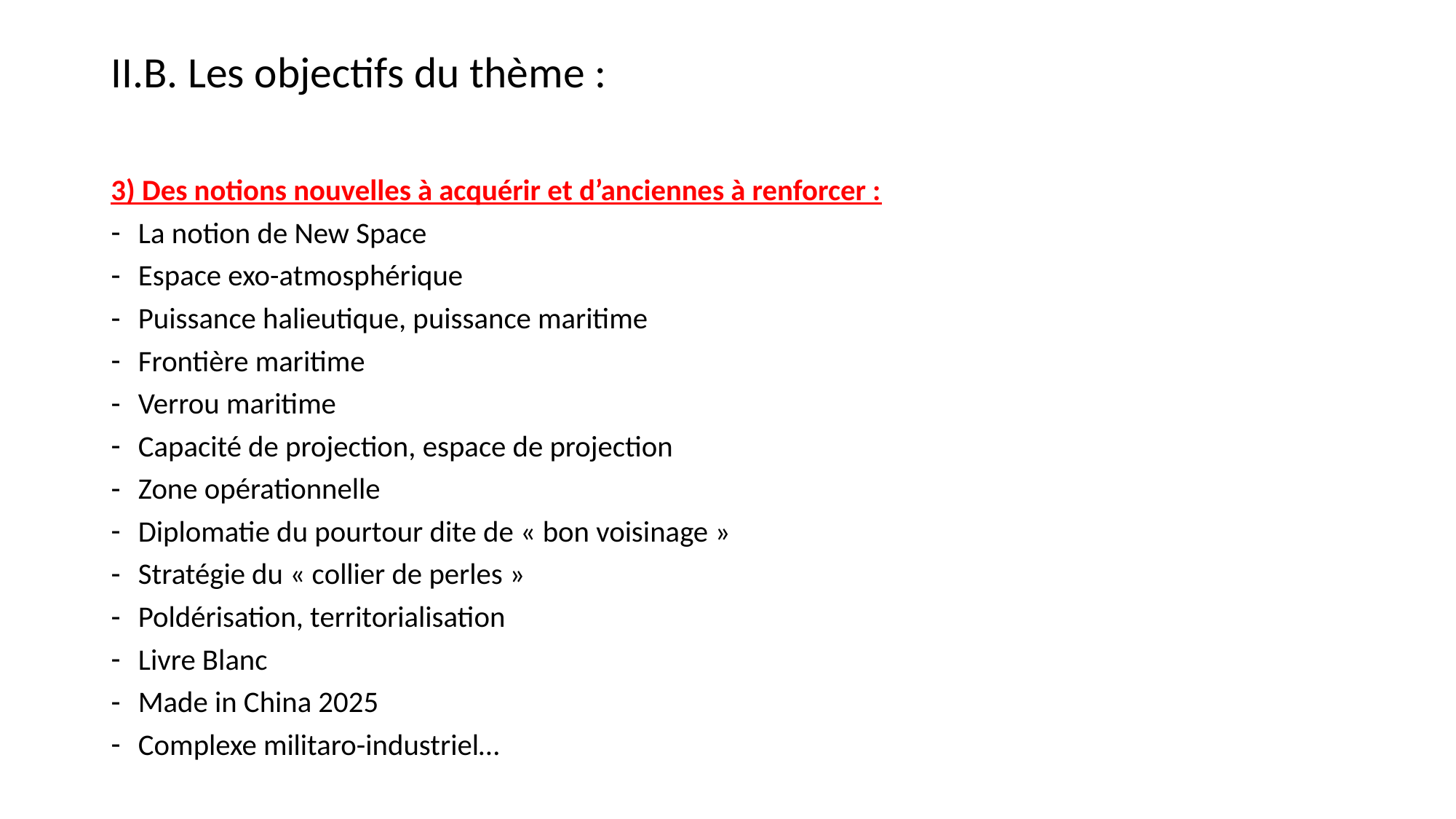

# II.B. Les objectifs du thème :
3) Des notions nouvelles à acquérir et d’anciennes à renforcer :
La notion de New Space
Espace exo-atmosphérique
Puissance halieutique, puissance maritime
Frontière maritime
Verrou maritime
Capacité de projection, espace de projection
Zone opérationnelle
Diplomatie du pourtour dite de « bon voisinage »
Stratégie du « collier de perles »
Poldérisation, territorialisation
Livre Blanc
Made in China 2025
Complexe militaro-industriel…